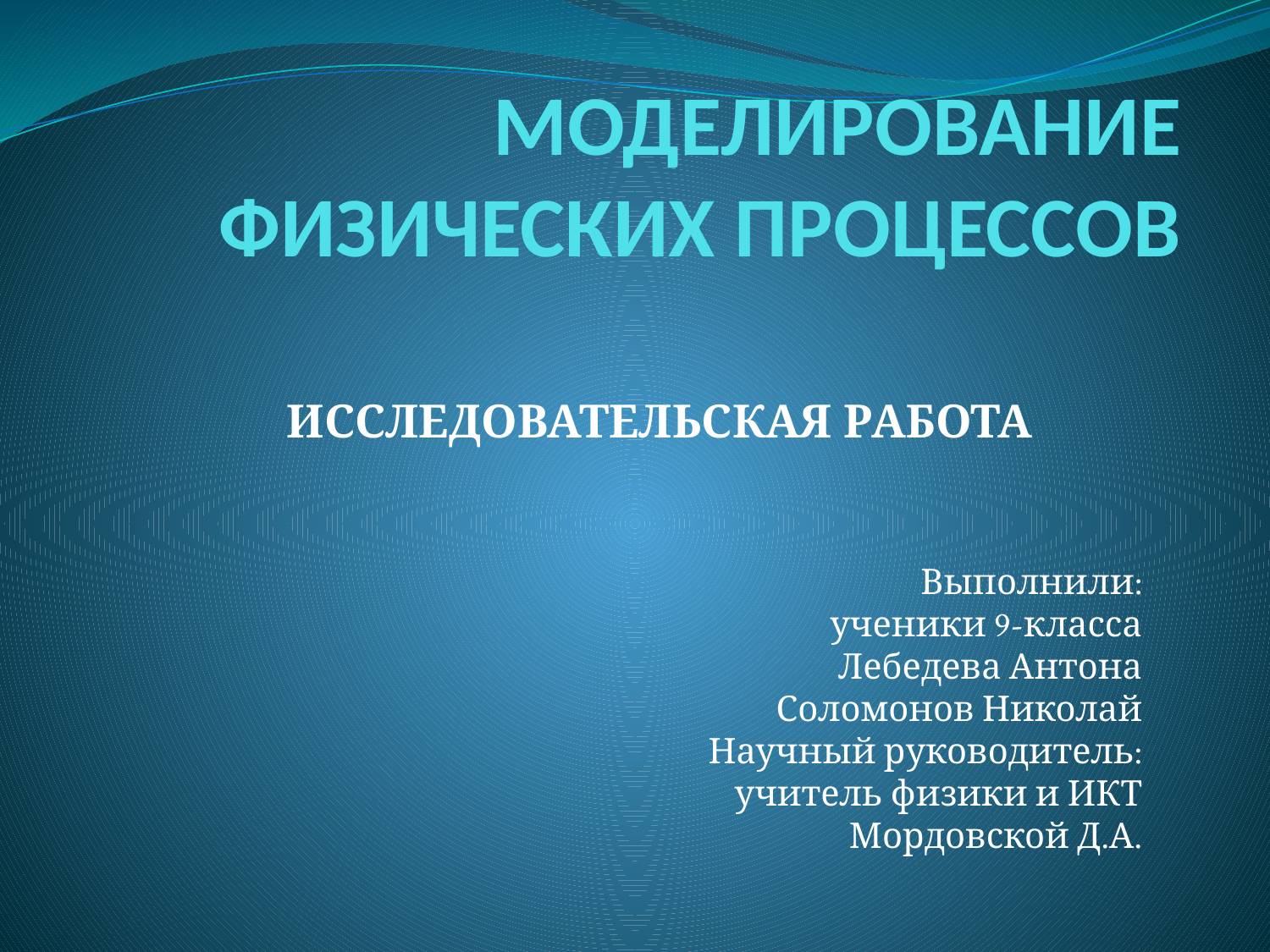

# моделирование физических процессов
исследовательская работа

Выполнили:
ученики 9-класса
Лебедева Антона
Соломонов Николай
Научный руководитель:
учитель физики и ИКТ
Мордовской Д.А.